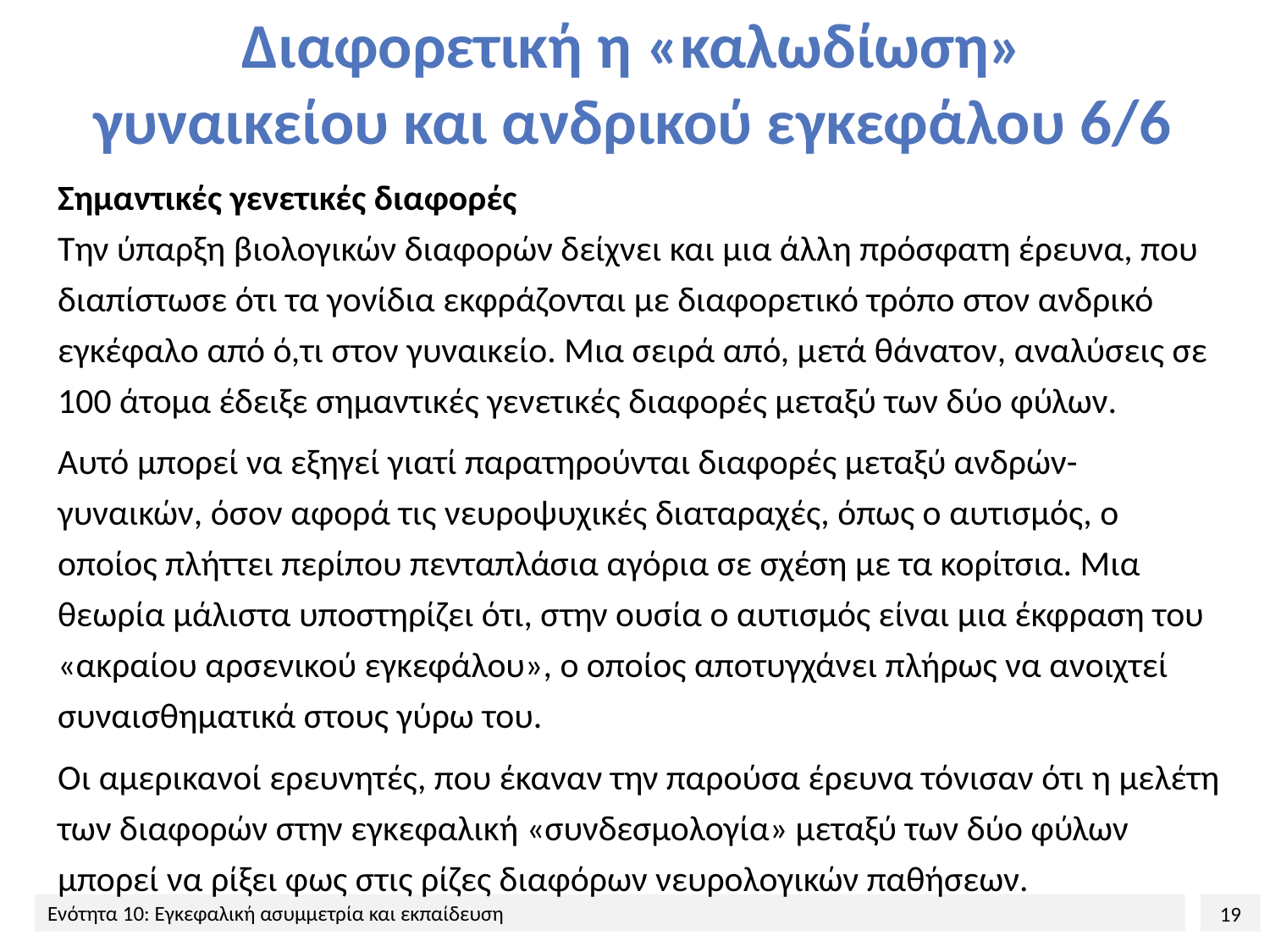

# Διαφορετική η «καλωδίωση» γυναικείου και ανδρικού εγκεφάλου 6/6
Σημαντικές γενετικές διαφορές
Την ύπαρξη βιολογικών διαφορών δείχνει και μια άλλη πρόσφατη έρευνα, που διαπίστωσε ότι τα γονίδια εκφράζονται με διαφορετικό τρόπο στον ανδρικό εγκέφαλο από ό,τι στον γυναικείο. Μια σειρά από, μετά θάνατον, αναλύσεις σε 100 άτομα έδειξε σημαντικές γενετικές διαφορές μεταξύ των δύο φύλων.
Αυτό μπορεί να εξηγεί γιατί παρατηρούνται διαφορές μεταξύ ανδρών-γυναικών, όσον αφορά τις νευροψυχικές διαταραχές, όπως ο αυτισμός, ο οποίος πλήττει περίπου πενταπλάσια αγόρια σε σχέση με τα κορίτσια. Μια θεωρία μάλιστα υποστηρίζει ότι, στην ουσία ο αυτισμός είναι μια έκφραση του «ακραίου αρσενικού εγκεφάλου», ο οποίος αποτυγχάνει πλήρως να ανοιχτεί συναισθηματικά στους γύρω του.
Οι αμερικανοί ερευνητές, που έκαναν την παρούσα έρευνα τόνισαν ότι η μελέτη των διαφορών στην εγκεφαλική «συνδεσμολογία» μεταξύ των δύο φύλων μπορεί να ρίξει φως στις ρίζες διαφόρων νευρολογικών παθήσεων.